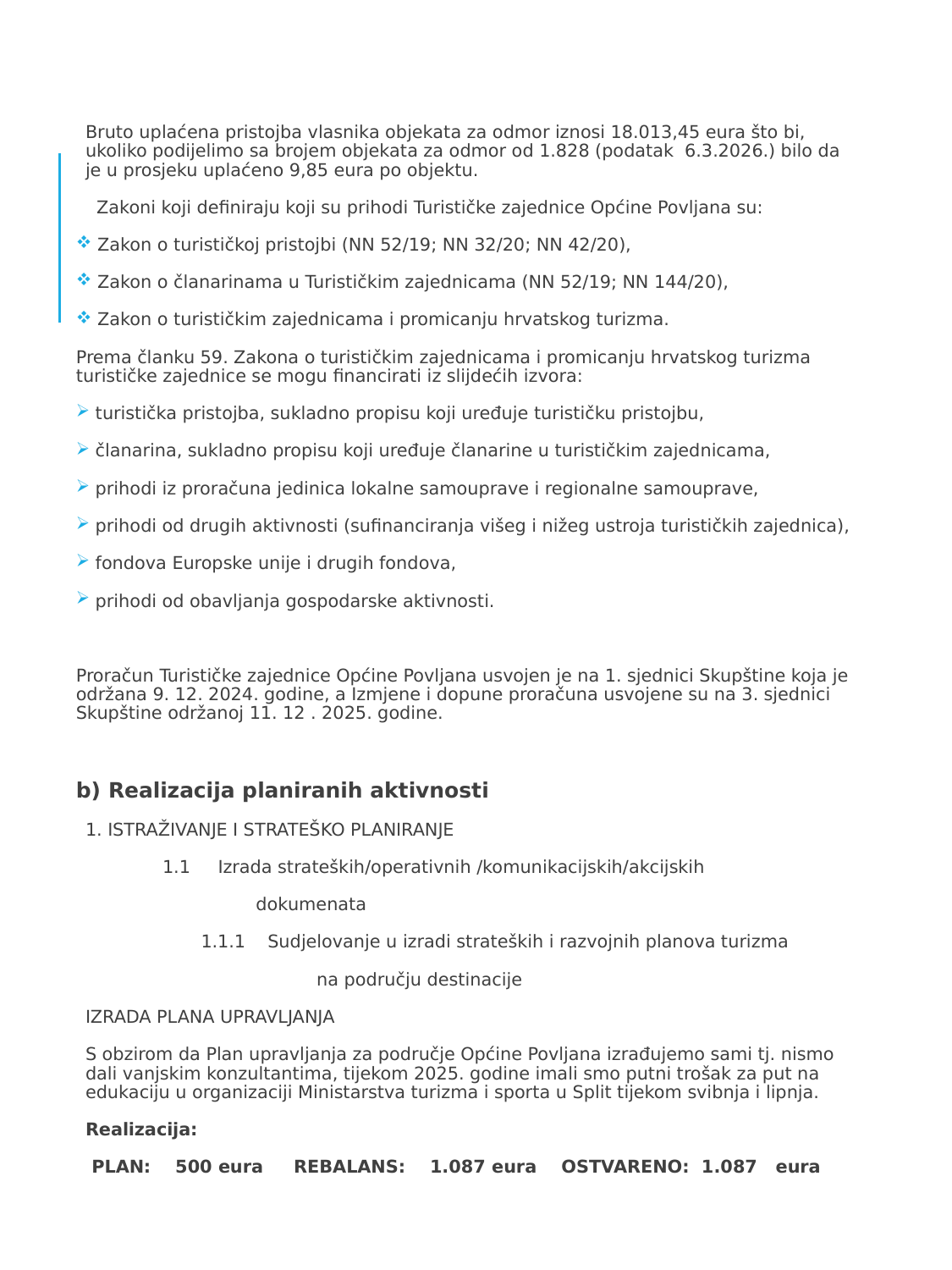

Bruto uplaćena pristojba vlasnika objekata za odmor iznosi 18.013,45 eura što bi, ukoliko podijelimo sa brojem objekata za odmor od 1.828 (podatak  6.3.2026.) bilo da je u prosjeku uplaćeno 9,85 eura po objektu.
  Zakoni koji definiraju koji su prihodi Turističke zajednice Općine Povljana su:
 Zakon o turističkoj pristojbi (NN 52/19; NN 32/20; NN 42/20),
 Zakon o članarinama u Turističkim zajednicama (NN 52/19; NN 144/20),
 Zakon o turističkim zajednicama i promicanju hrvatskog turizma.
Prema članku 59. Zakona o turističkim zajednicama i promicanju hrvatskog turizma turističke zajednice se mogu financirati iz slijdećih izvora:
 turistička pristojba, sukladno propisu koji uređuje turističku pristojbu,
 članarina, sukladno propisu koji uređuje članarine u turističkim zajednicama,
 prihodi iz proračuna jedinica lokalne samouprave i regionalne samouprave,
 prihodi od drugih aktivnosti (sufinanciranja višeg i nižeg ustroja turističkih zajednica),
 fondova Europske unije i drugih fondova,
 prihodi od obavljanja gospodarske aktivnosti.

Proračun Turističke zajednice Općine Povljana usvojen je na 1. sjednici Skupštine koja je održana 9. 12. 2024. godine, a Izmjene i dopune proračuna usvojene su na 3. sjednici Skupštine održanoj 11. 12 . 2025. godine.

b) Realizacija planiranih aktivnosti
1. ISTRAŽIVANJE I STRATEŠKO PLANIRANJE
              1.1	 Izrada strateških/operativnih /komunikacijskih/akcijskih
                               dokumenata
                     1.1.1    Sudjelovanje u izradi strateških i razvojnih planova turizma
                                          na području destinacije
IZRADA PLANA UPRAVLJANJA
S obzirom da Plan upravljanja za područje Općine Povljana izrađujemo sami tj. nismo dali vanjskim konzultantima, tijekom 2025. godine imali smo putni trošak za put na edukaciju u organizaciji Ministarstva turizma i sporta u Split tijekom svibnja i lipnja.
Realizacija:
 PLAN:    500 eura     REBALANS:    1.087 eura    OSTVARENO:  1.087   eura